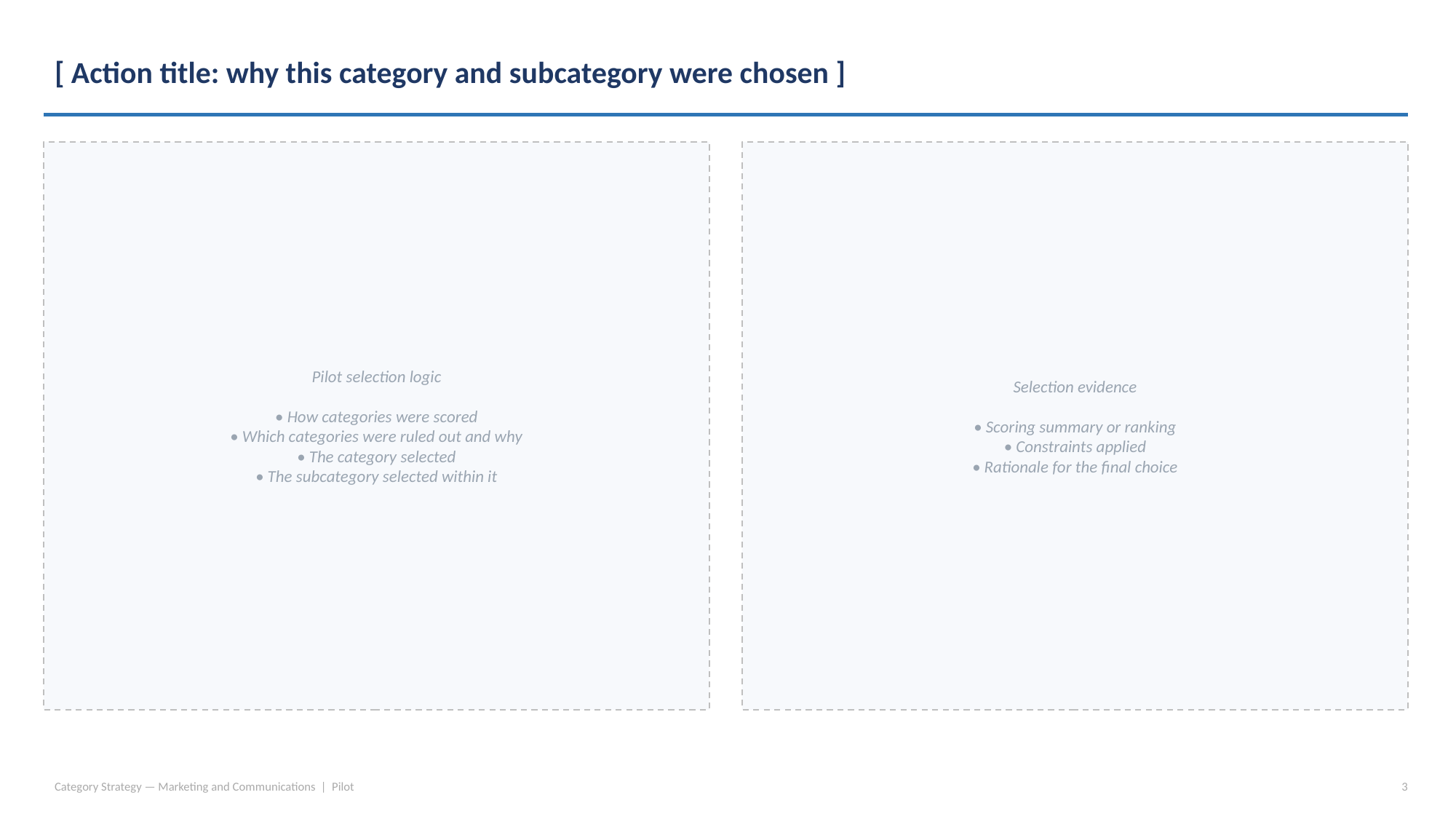

[ Action title: why this category and subcategory were chosen ]

Pilot selection logic

• How categories were scored
• Which categories were ruled out and why
• The category selected
• The subcategory selected within it

Selection evidence

• Scoring summary or ranking
• Constraints applied
• Rationale for the final choice
Category Strategy — Marketing and Communications  |  Pilot
3